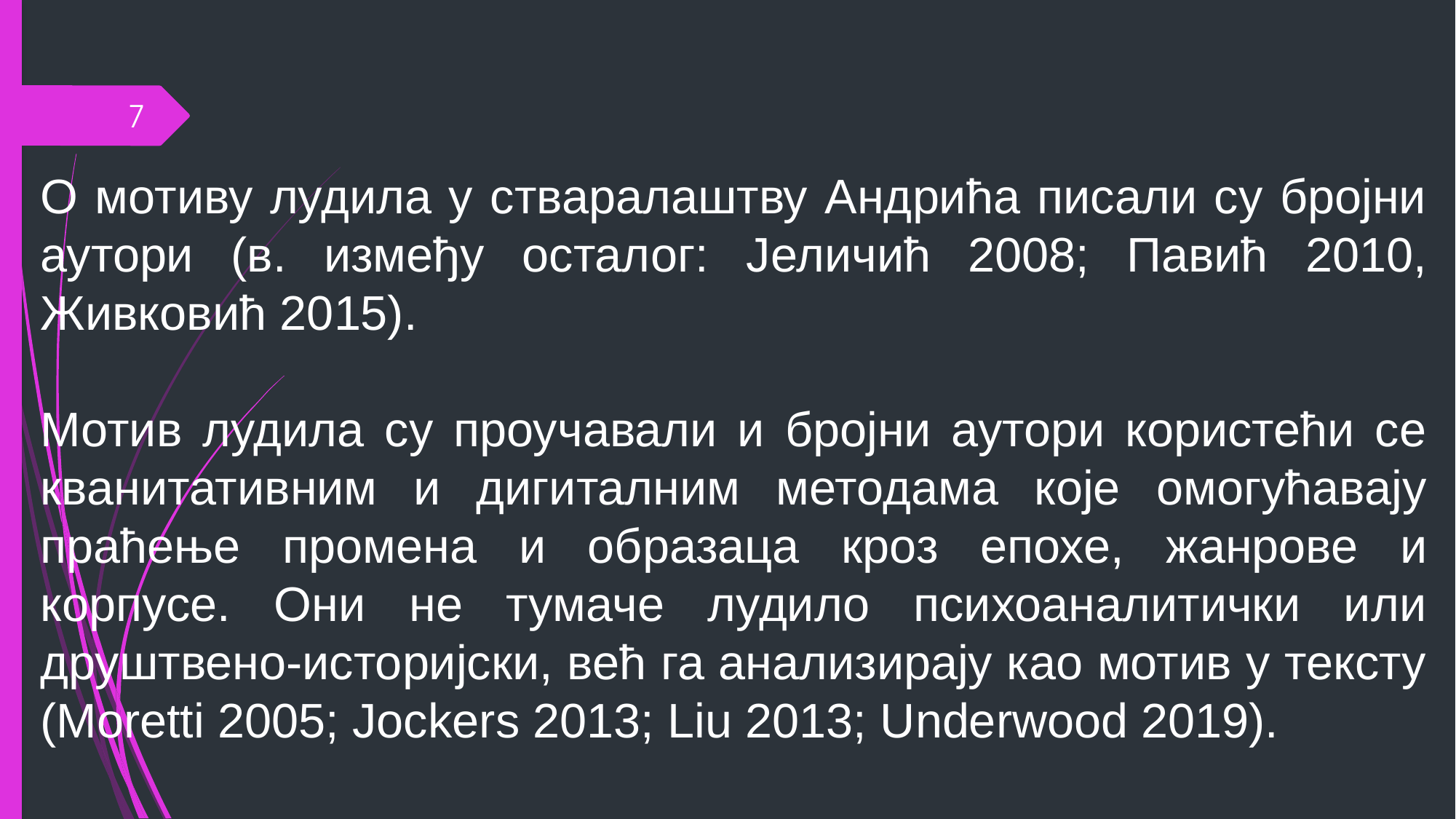

7
О мотиву лудила у стваралаштву Андрића писали су бројни аутори (в. између осталог: Јеличић 2008; Павић 2010, Живковић 2015).

Мотив лудила су проучавали и бројни аутори користећи се кванитативним и дигиталним методама које омогућавају праћење промена и образаца кроз епохе, жанрове и корпусе. Они не тумаче лудило психоаналитички или друштвено-историјски, већ га анализирају као мотив у тексту (Moretti 2005; Jockers 2013; Liu 2013; Underwood 2019).